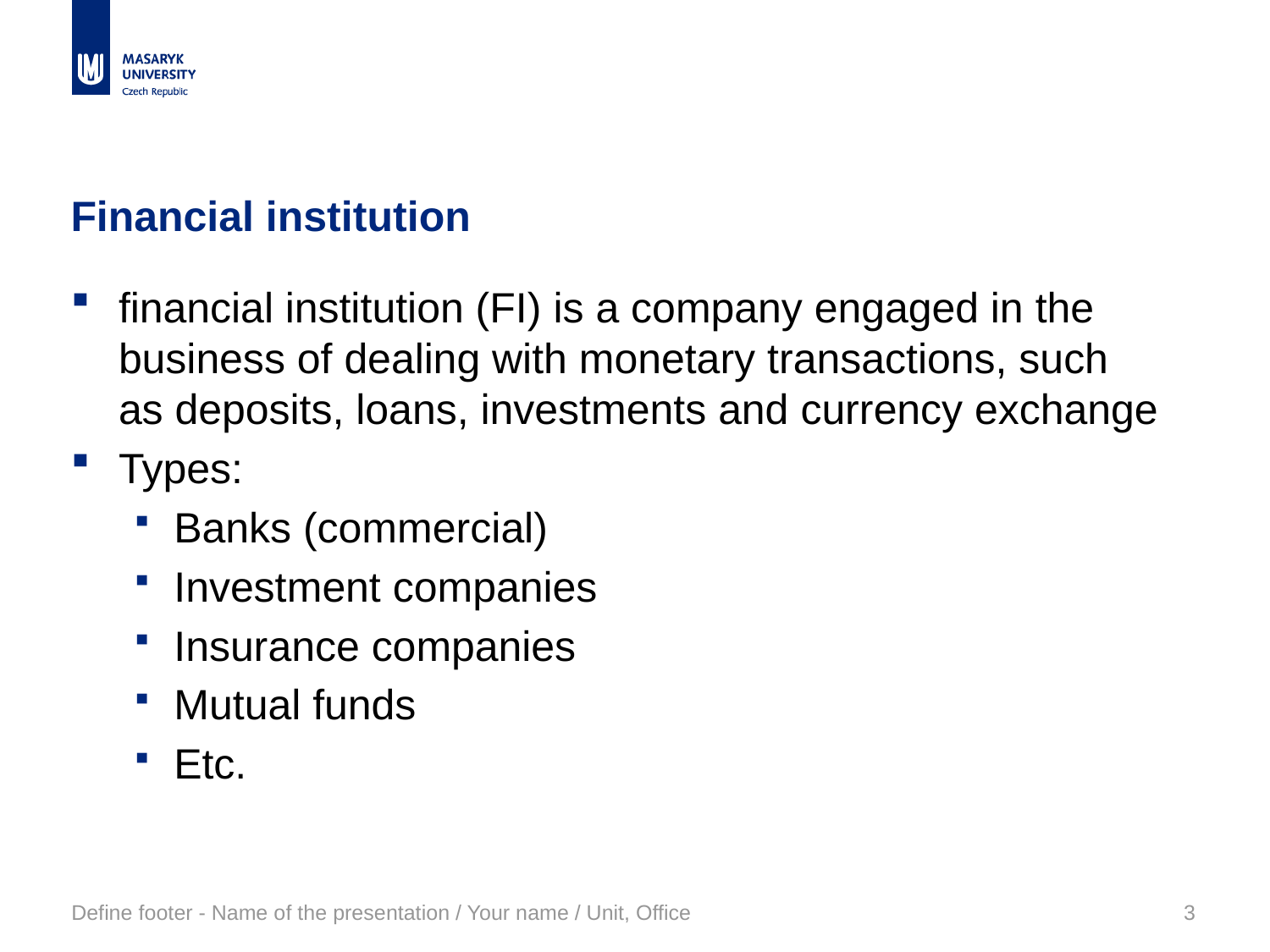

# Financial institution
financial institution (FI) is a company engaged in the business of dealing with monetary transactions, such as deposits, loans, investments and currency exchange
Types:
Banks (commercial)
Investment companies
Insurance companies
Mutual funds
Etc.
Define footer - Name of the presentation / Your name / Unit, Office
3